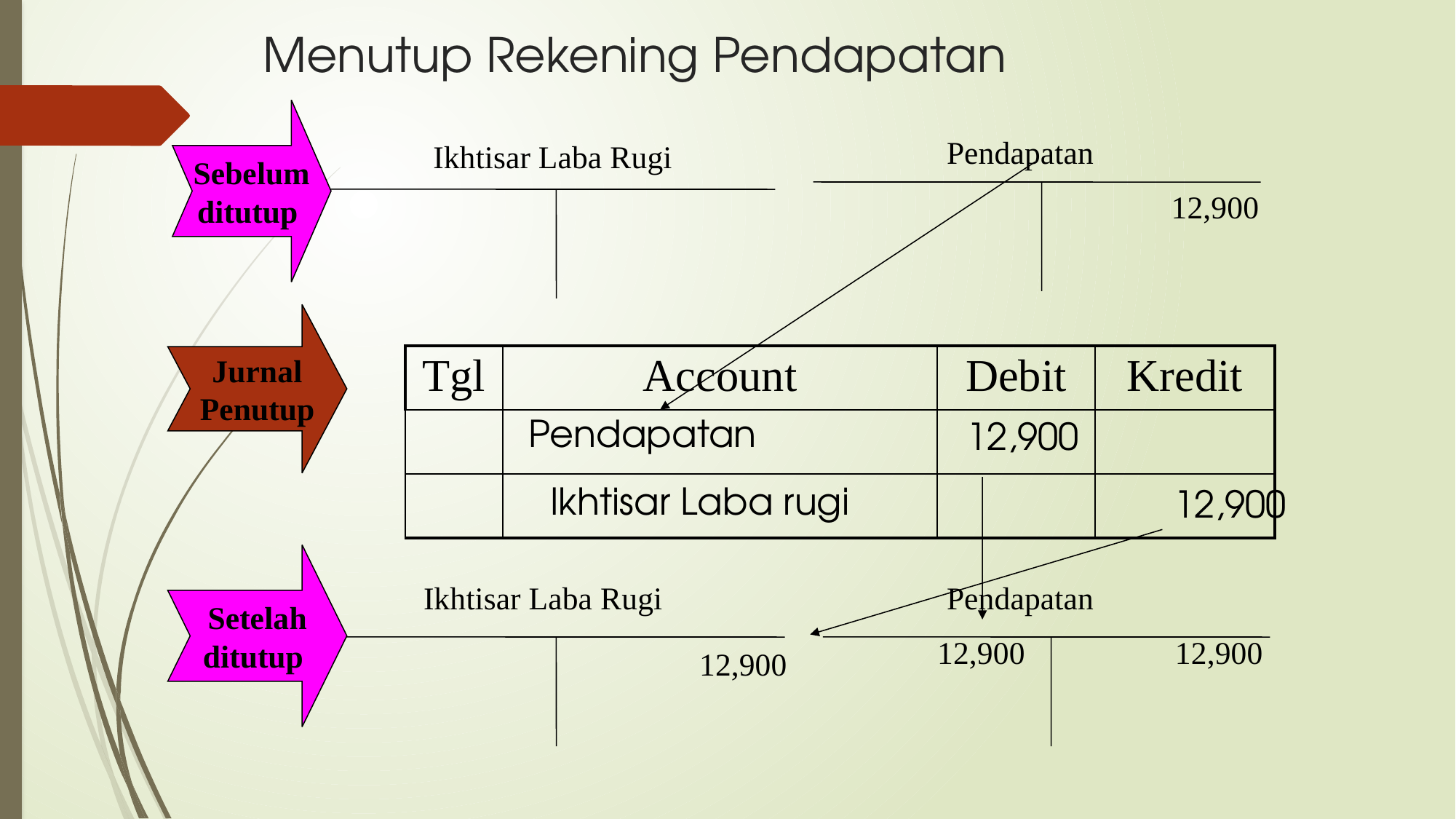

# Menutup Rekening Pendapatan
Sebelum ditutup
Pendapatan
Ikhtisar Laba Rugi

12,900

Jurnal Penutup
| Tgl | Account | Debit | Kredit |
| --- | --- | --- | --- |
|  |  |  |  |
|  |  |  |  |
Pendapatan
12,900
Ikhtisar Laba rugi
12,900

Setelah ditutup
Ikhtisar Laba Rugi
Pendapatan
12,900
12,900

12,900